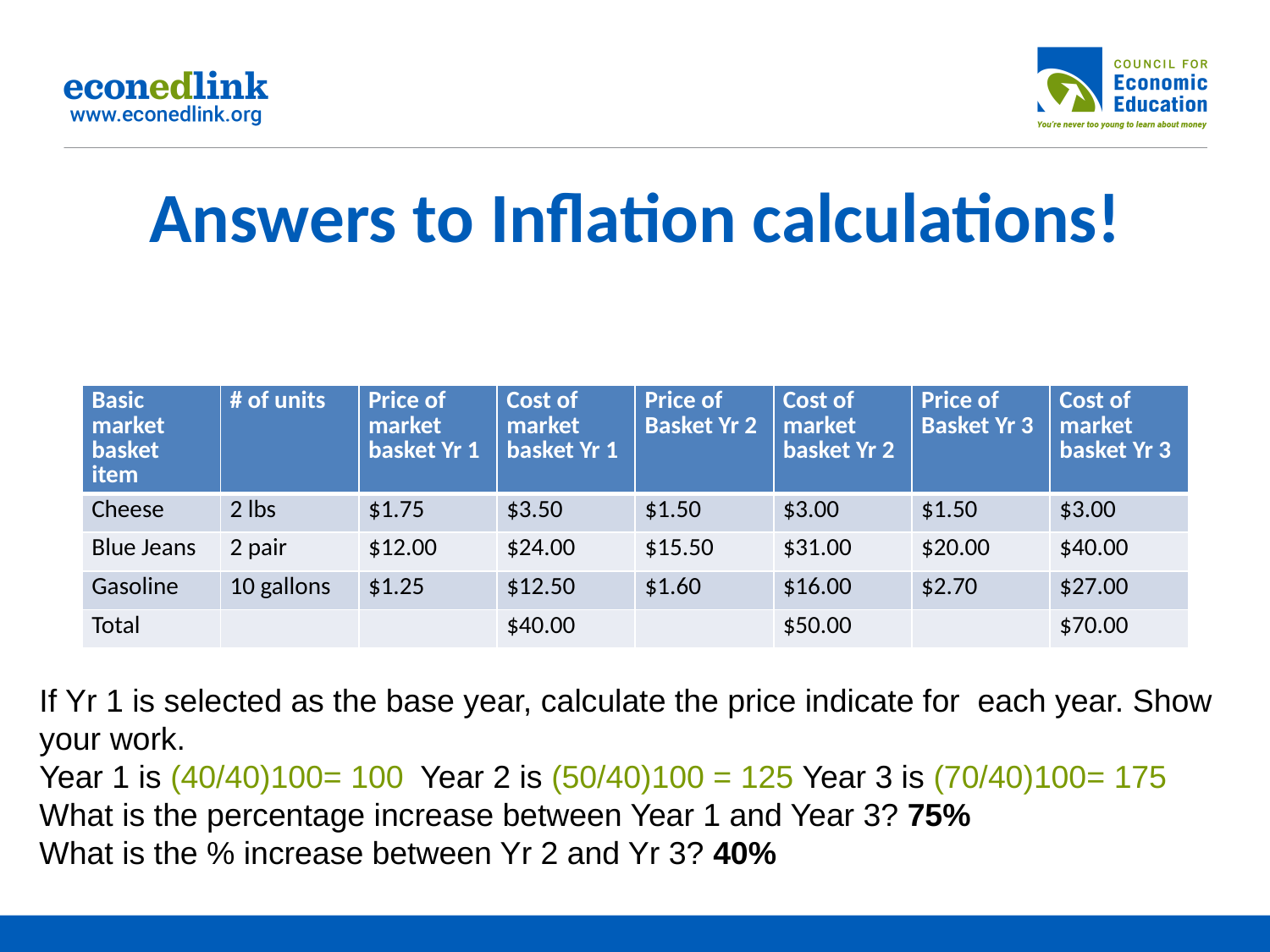

# Answers to Inflation calculations!
| Basic market basket item | # of units | Price of market basket Yr 1 | Cost of market basket Yr 1 | Price of Basket Yr 2 | Cost of market basket Yr 2 | Price of Basket Yr 3 | Cost of market basket Yr 3 |
| --- | --- | --- | --- | --- | --- | --- | --- |
| Cheese | 2 lbs | $1.75 | $3.50 | $1.50 | $3.00 | $1.50 | $3.00 |
| Blue Jeans | 2 pair | $12.00 | $24.00 | $15.50 | $31.00 | $20.00 | $40.00 |
| Gasoline | 10 gallons | $1.25 | $12.50 | $1.60 | $16.00 | $2.70 | $27.00 |
| Total |  |  | $40.00 |  | $50.00 |  | $70.00 |
If Yr 1 is selected as the base year, calculate the price indicate for  each year. Show your work.
Year 1 is (40/40)100= 100	Year 2 is (50/40)100 = 125 Year 3 is (70/40)100= 175
What is the percentage increase between Year 1 and Year 3? 75%
What is the % increase between Yr 2 and Yr 3? 40%